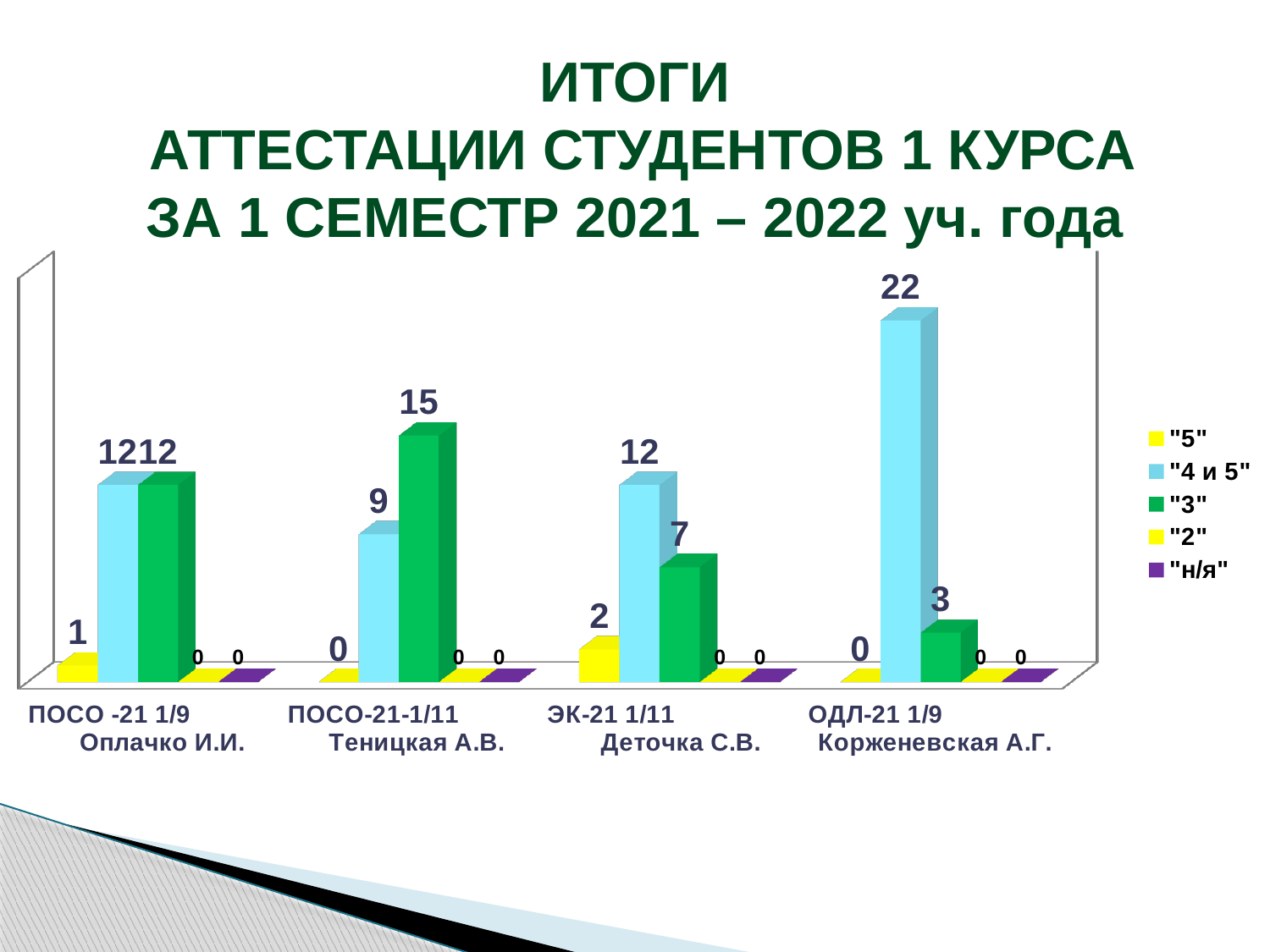

# ИТОГИ АТТЕСТАЦИИ СТУДЕНТОВ 1 КУРСА ЗА 1 СЕМЕСТР 2021 – 2022 уч. года

[unsupported chart]

[unsupported chart]